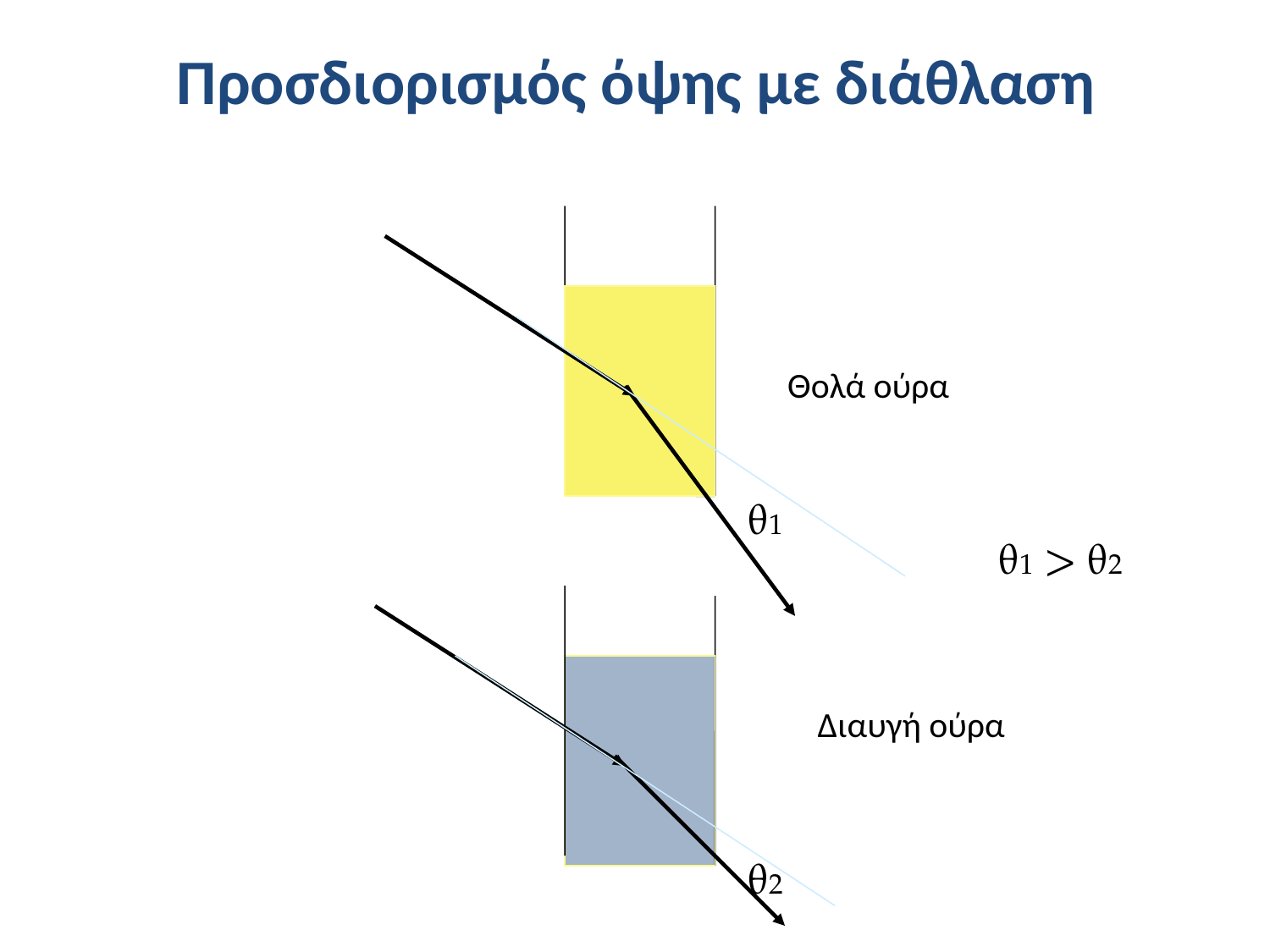

# Προσδιορισμός όψης με διάθλαση

Θολά ούρα

θ1

θ1 > θ2

Διαυγή ούρα

θ2